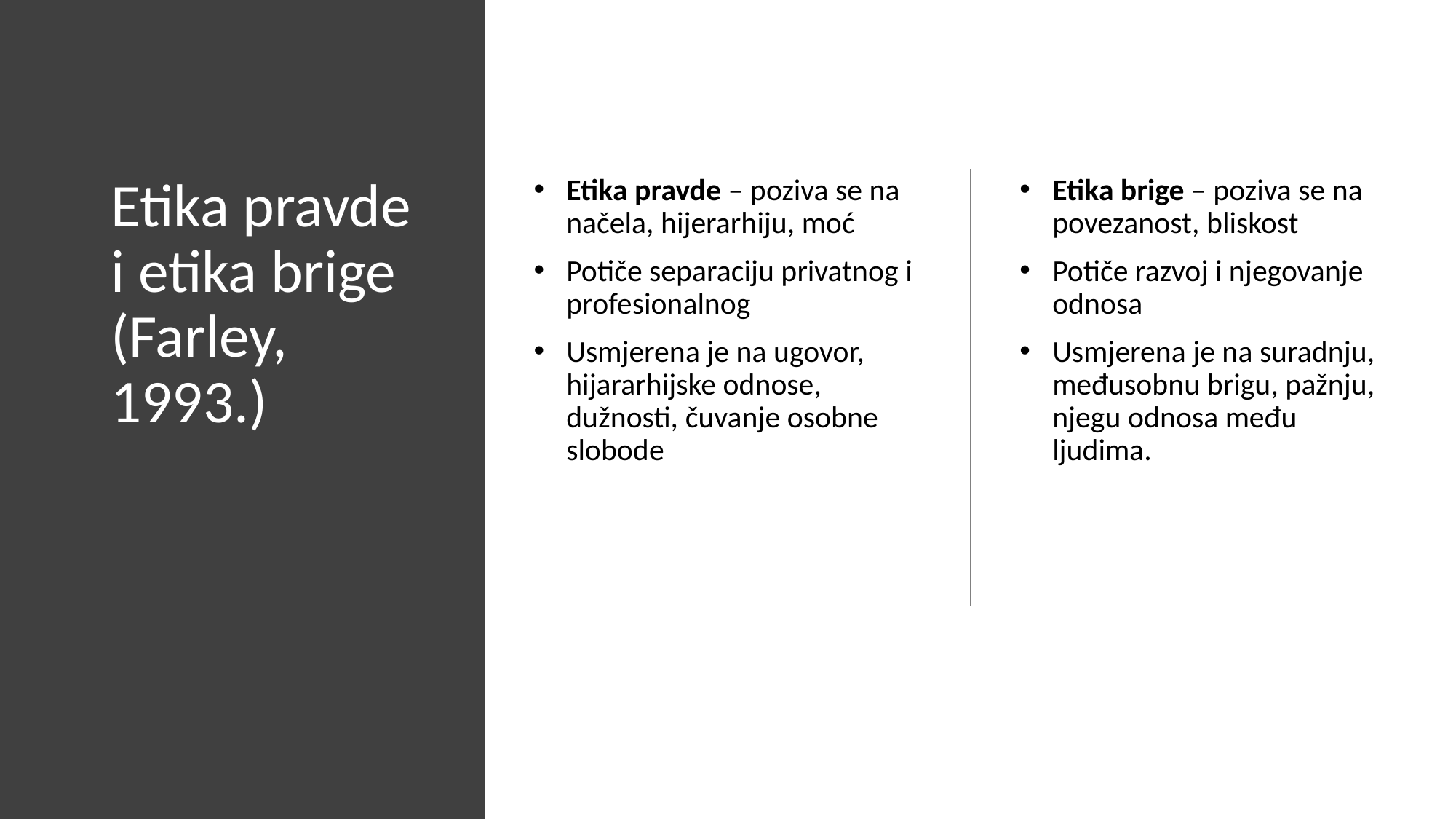

# Etika pravde i etika brige (Farley, 1993.)
Etika pravde – poziva se na načela, hijerarhiju, moć
Potiče separaciju privatnog i profesionalnog
Usmjerena je na ugovor, hijararhijske odnose, dužnosti, čuvanje osobne slobode
Etika brige – poziva se na povezanost, bliskost
Potiče razvoj i njegovanje odnosa
Usmjerena je na suradnju, međusobnu brigu, pažnju, njegu odnosa među ljudima.